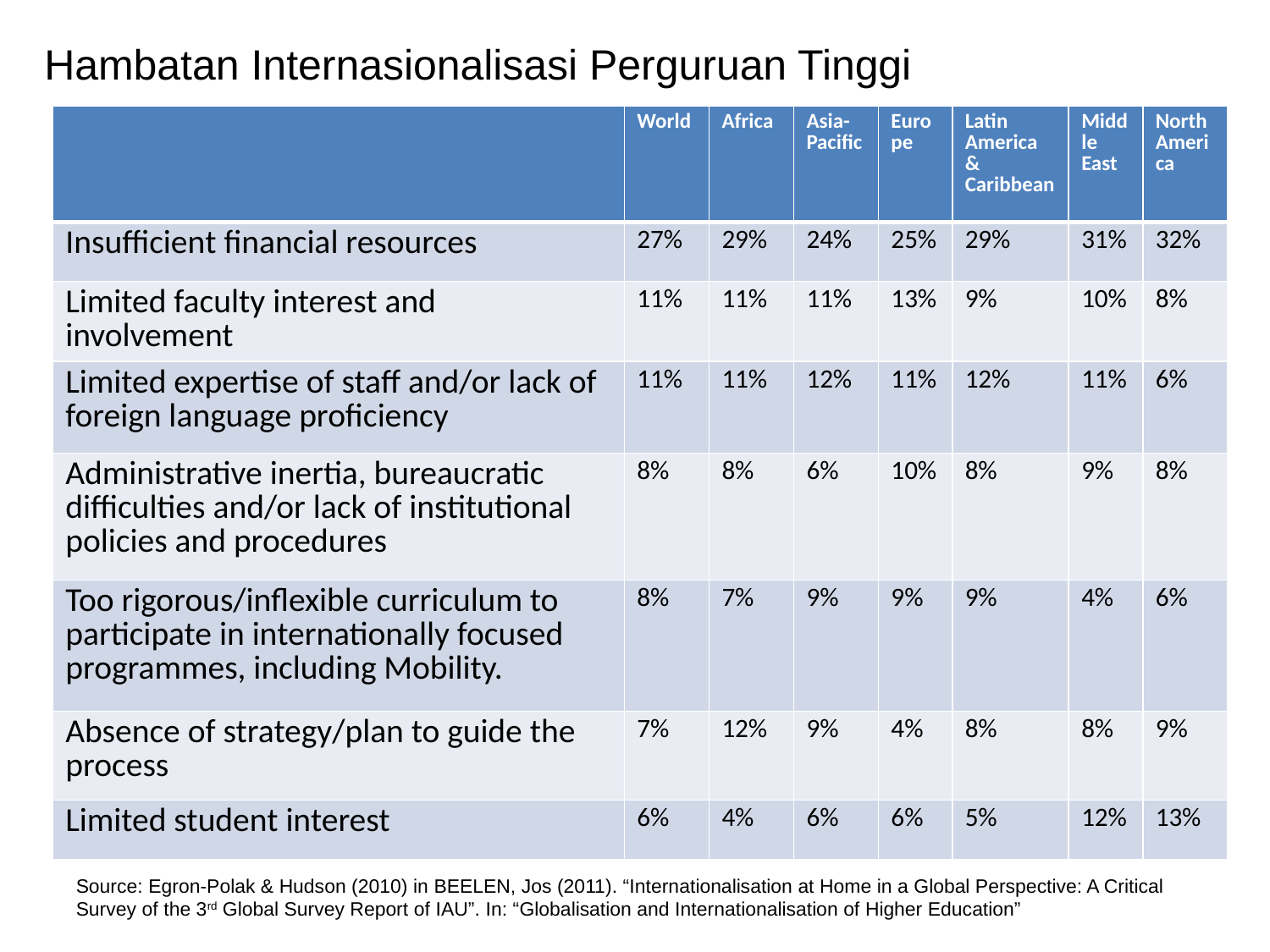

Hambatan Internasionalisasi Perguruan Tinggi
|  | World | Africa | Asia-Pacific | Europe | Latin America & Caribbean | Middle East | North America |
| --- | --- | --- | --- | --- | --- | --- | --- |
| Insufficient financial resources | 27% | 29% | 24% | 25% | 29% | 31% | 32% |
| Limited faculty interest and involvement | 11% | 11% | 11% | 13% | 9% | 10% | 8% |
| Limited expertise of staff and/or lack of foreign language proficiency | 11% | 11% | 12% | 11% | 12% | 11% | 6% |
| Administrative inertia, bureaucratic difficulties and/or lack of institutional policies and procedures | 8% | 8% | 6% | 10% | 8% | 9% | 8% |
| Too rigorous/inflexible curriculum to participate in internationally focused programmes, including Mobility. | 8% | 7% | 9% | 9% | 9% | 4% | 6% |
| Absence of strategy/plan to guide the process | 7% | 12% | 9% | 4% | 8% | 8% | 9% |
| Limited student interest | 6% | 4% | 6% | 6% | 5% | 12% | 13% |
Source: Egron-Polak & Hudson (2010) in BEELEN, Jos (2011). “Internationalisation at Home in a Global Perspective: A Critical Survey of the 3rd Global Survey Report of IAU”. In: “Globalisation and Internationalisation of Higher Education”